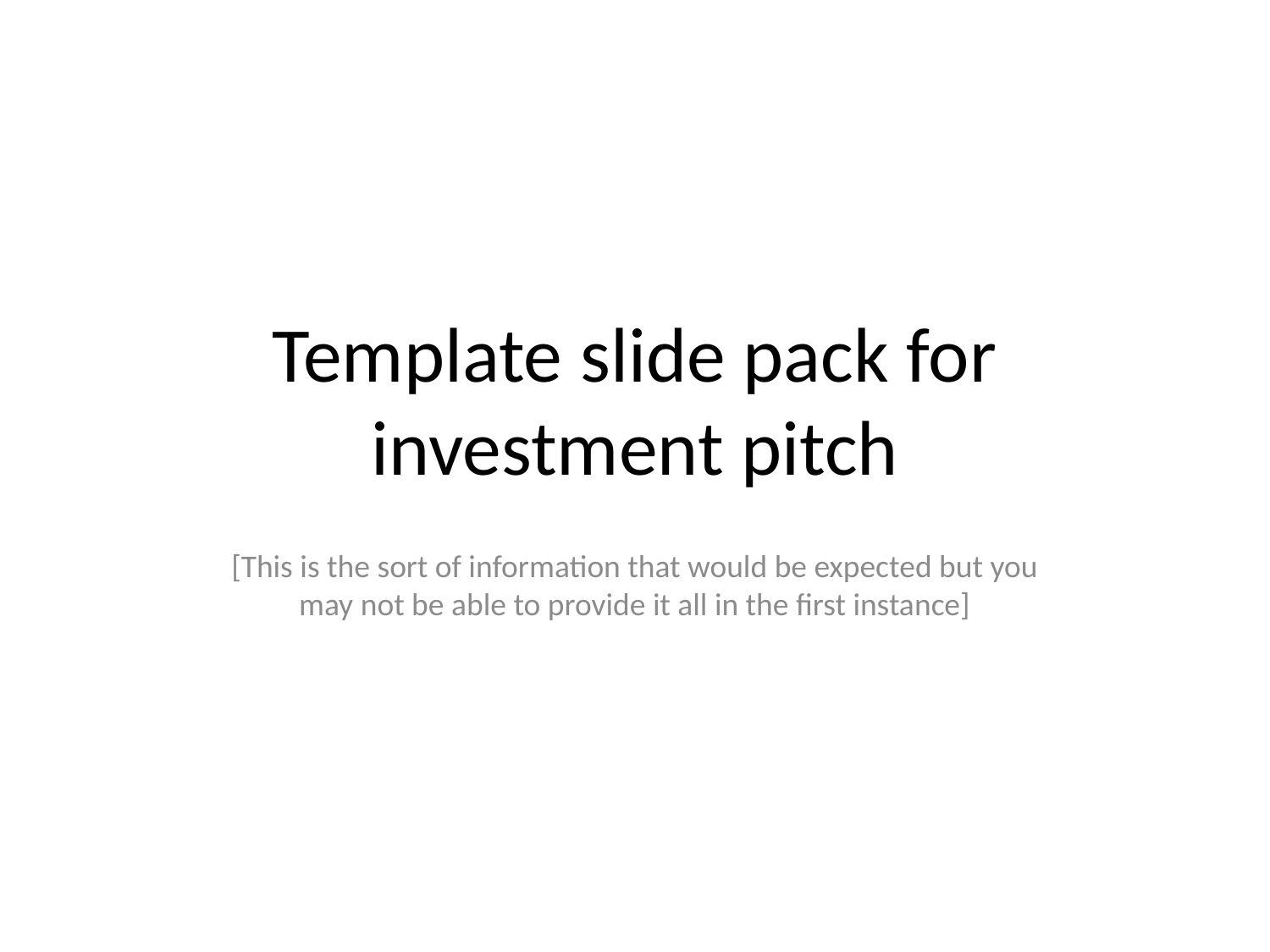

# Template slide pack for investment pitch
[This is the sort of information that would be expected but you may not be able to provide it all in the first instance]